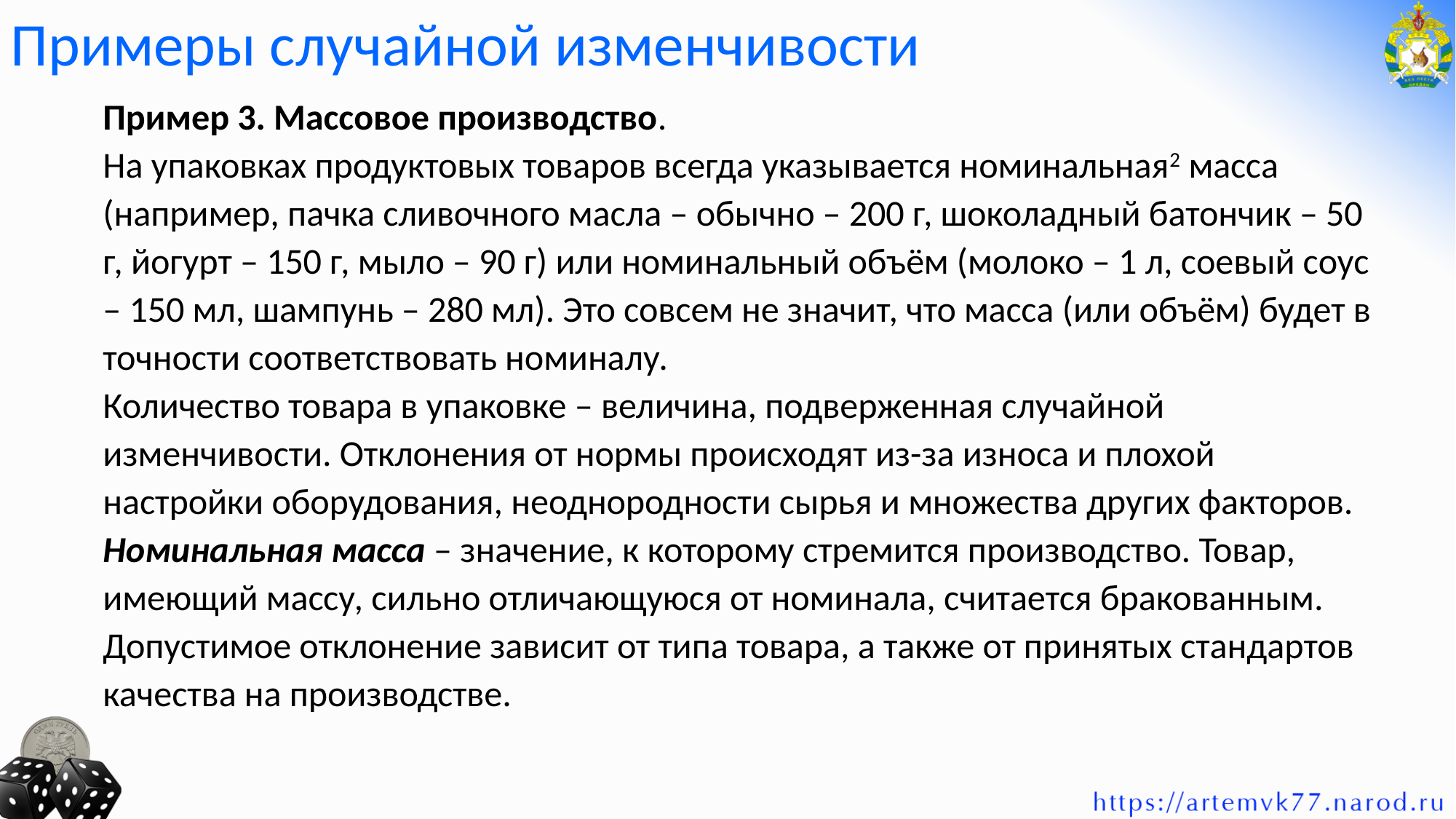

Примеры случайной изменчивости
Пример 3. Массовое производство.
На упаковках продуктовых товаров всегда указывается номинальная2 масса (например, пачка сливочного масла – обычно – 200 г, шоколадный батончик – 50 г, йогурт – 150 г, мыло – 90 г) или номинальный объём (молоко – 1 л, соевый соус – 150 мл, шампунь – 280 мл). Это совсем не значит, что масса (или объём) будет в точности соответствовать номиналу.
Количество товара в упаковке – величина, подверженная случайной изменчивости. Отклонения от нормы происходят из-за износа и плохой настройки оборудования, неоднородности сырья и множества других факторов.
Номинальная масса – значение, к которому стремится производство. Товар, имеющий массу, сильно отличающуюся от номинала, считается бракованным.
Допустимое отклонение зависит от типа товара, а также от принятых стандартов качества на производстве.